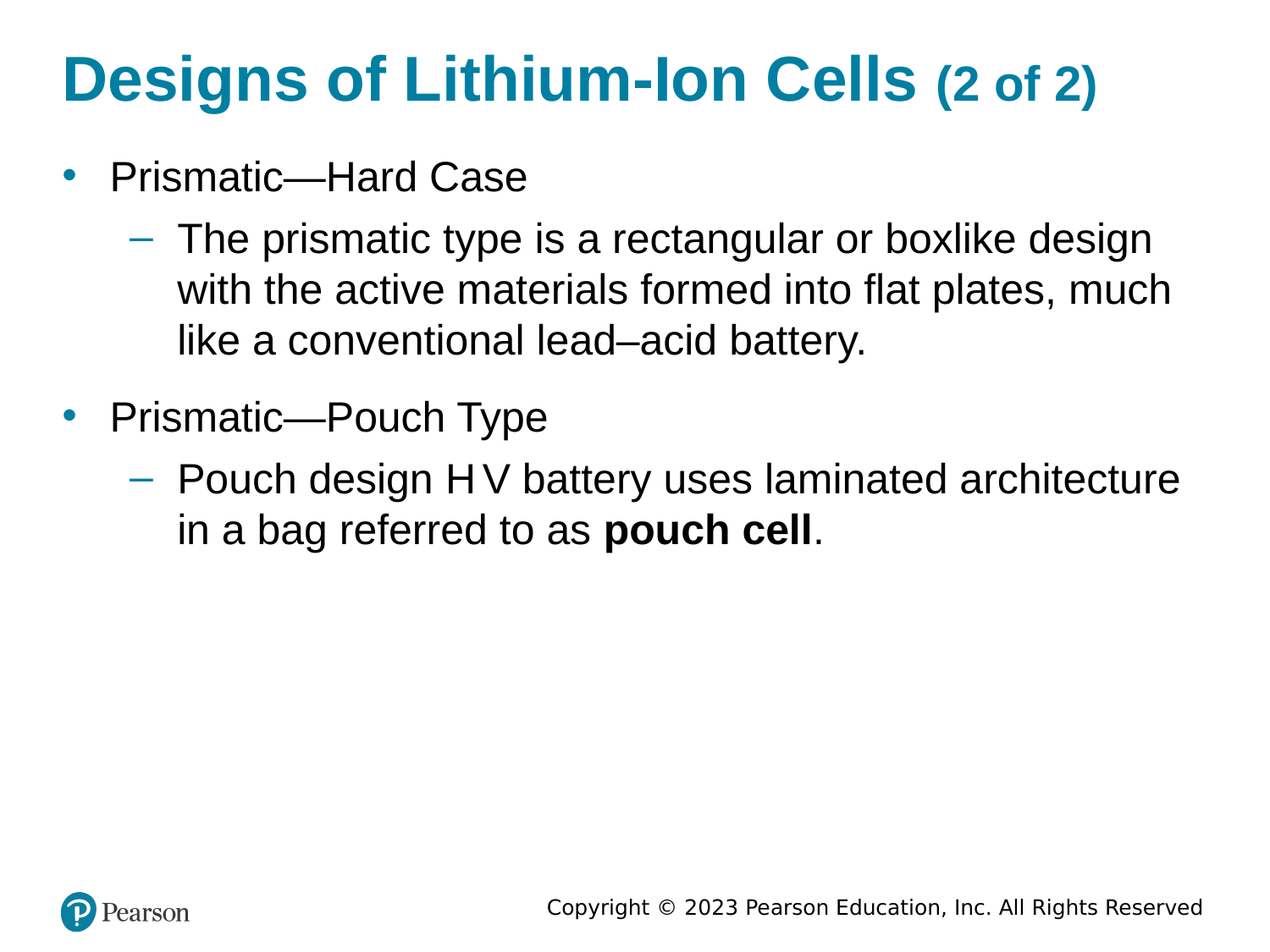

Designs of Lithium-Ion Cells (2 of 2)
Prismatic—Hard Case
The prismatic type is a rectangular or boxlike design with the active materials formed into flat plates, much like a conventional lead–acid battery.
Prismatic—Pouch Type
Pouch design H V battery uses laminated architecture in a bag referred to as pouch cell.